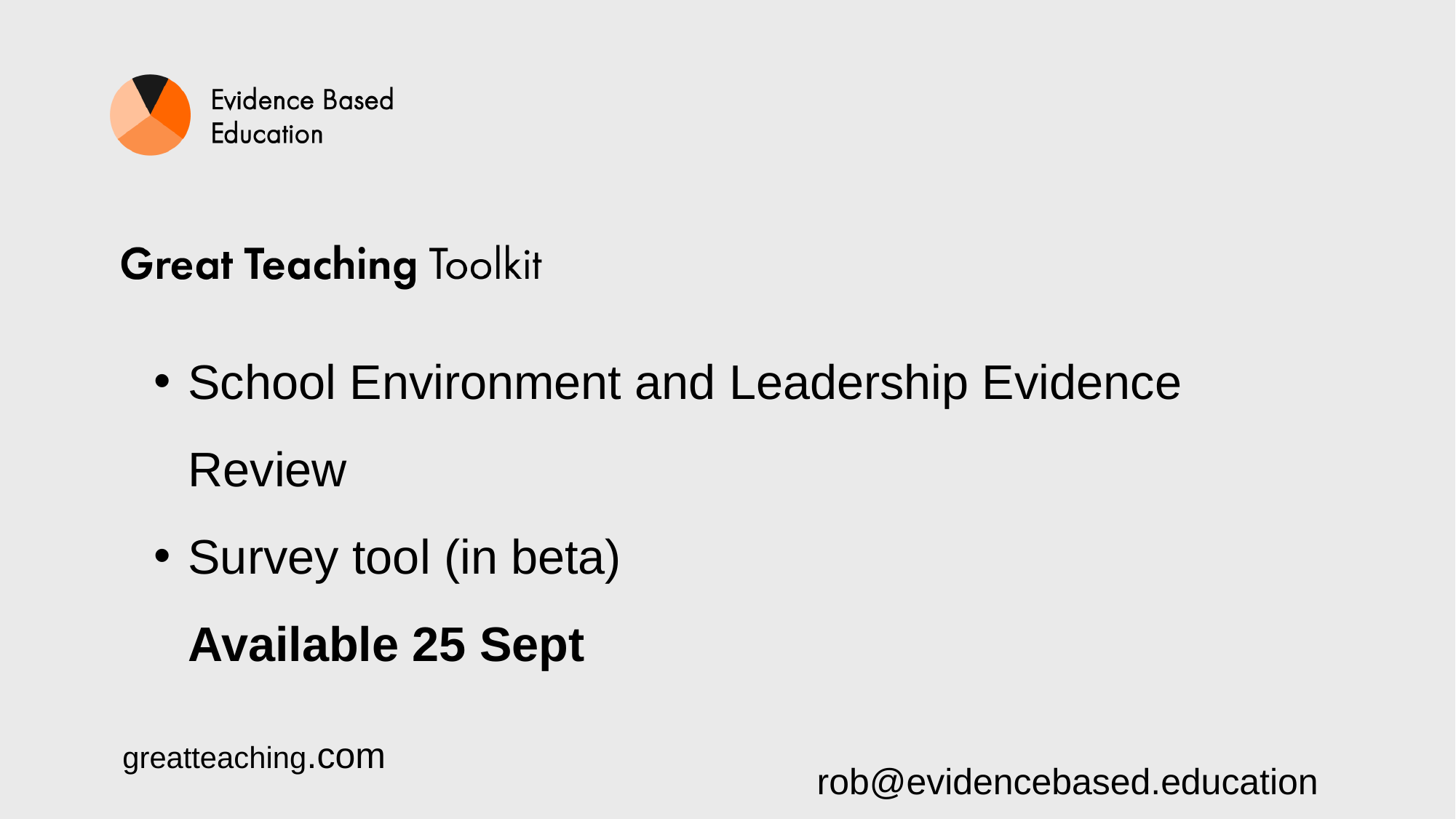

School Environment and Leadership Evidence Review
Survey tool (in beta)
Available 25 Sept

rob@evidencebased.education
@ProfCoe